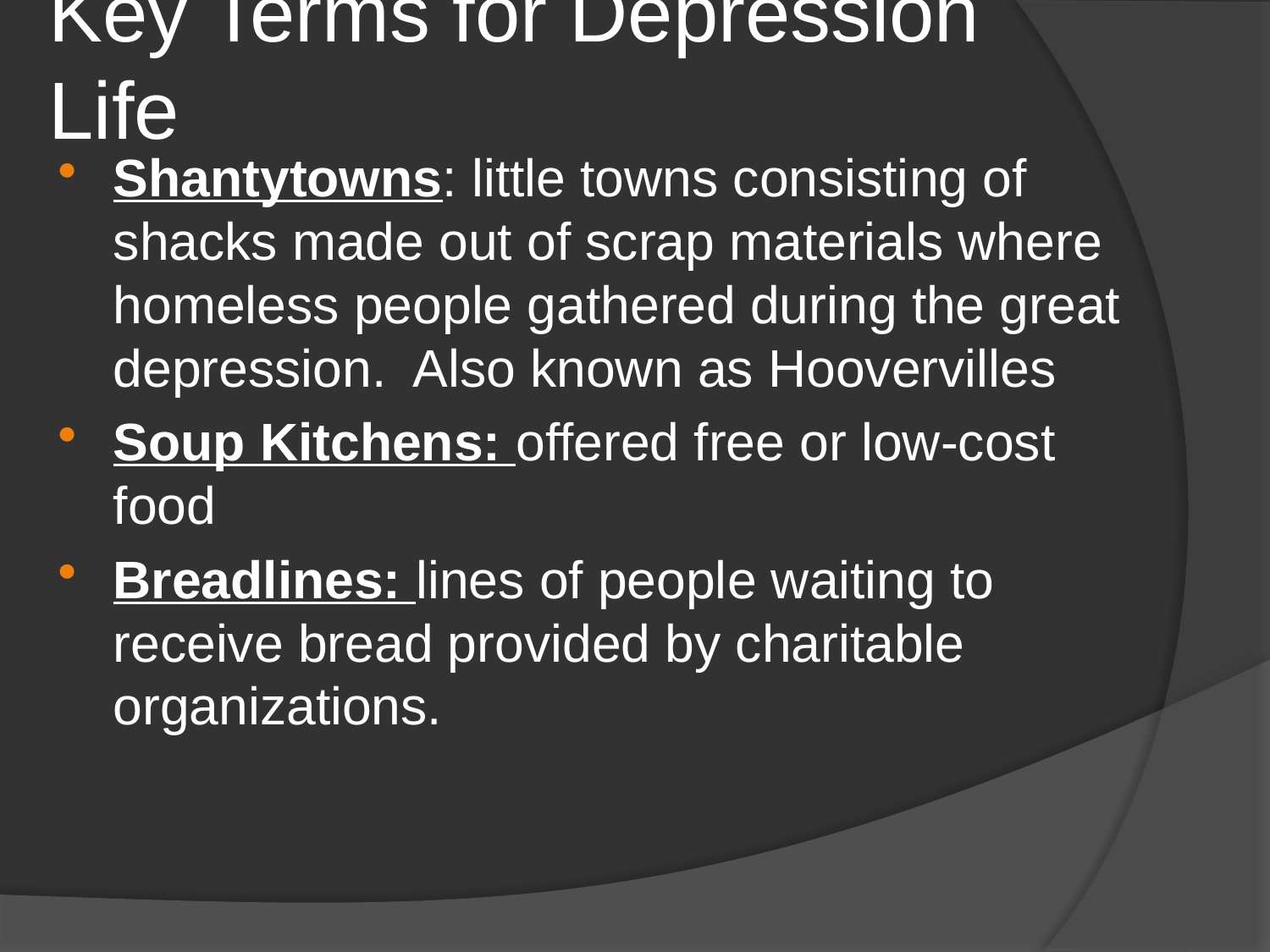

# Key Terms for Depression Life
Shantytowns: little towns consisting of shacks made out of scrap materials where homeless people gathered during the great depression.  Also known as Hoovervilles
Soup Kitchens: offered free or low-cost food
Breadlines: lines of people waiting to receive bread provided by charitable organizations.